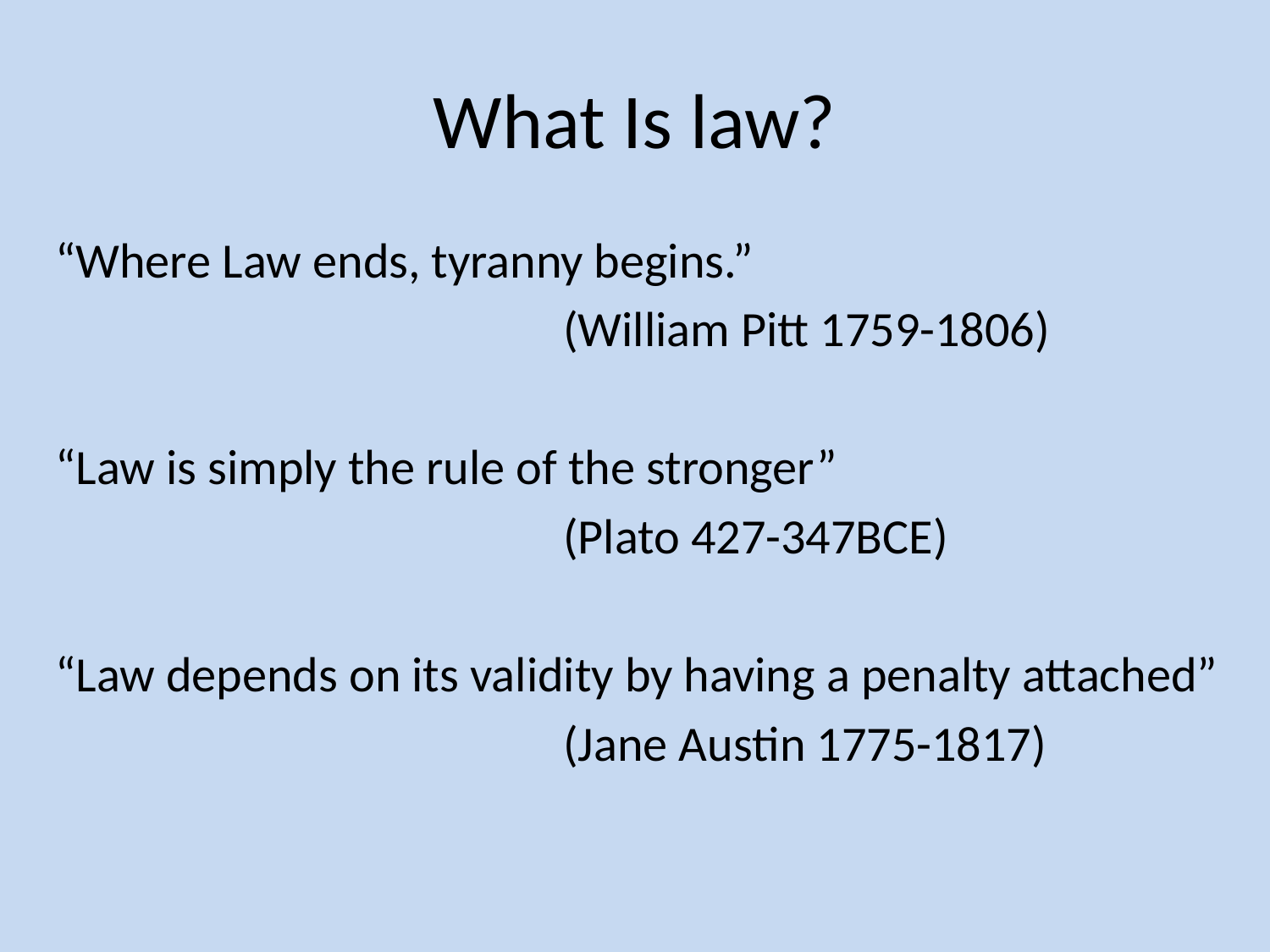

# What Is law?
“Where Law ends, tyranny begins.”
				(William Pitt 1759-1806)

“Law is simply the rule of the stronger”
				(Plato 427-347BCE)

“Law depends on its validity by having a penalty attached”
				(Jane Austin 1775-1817)